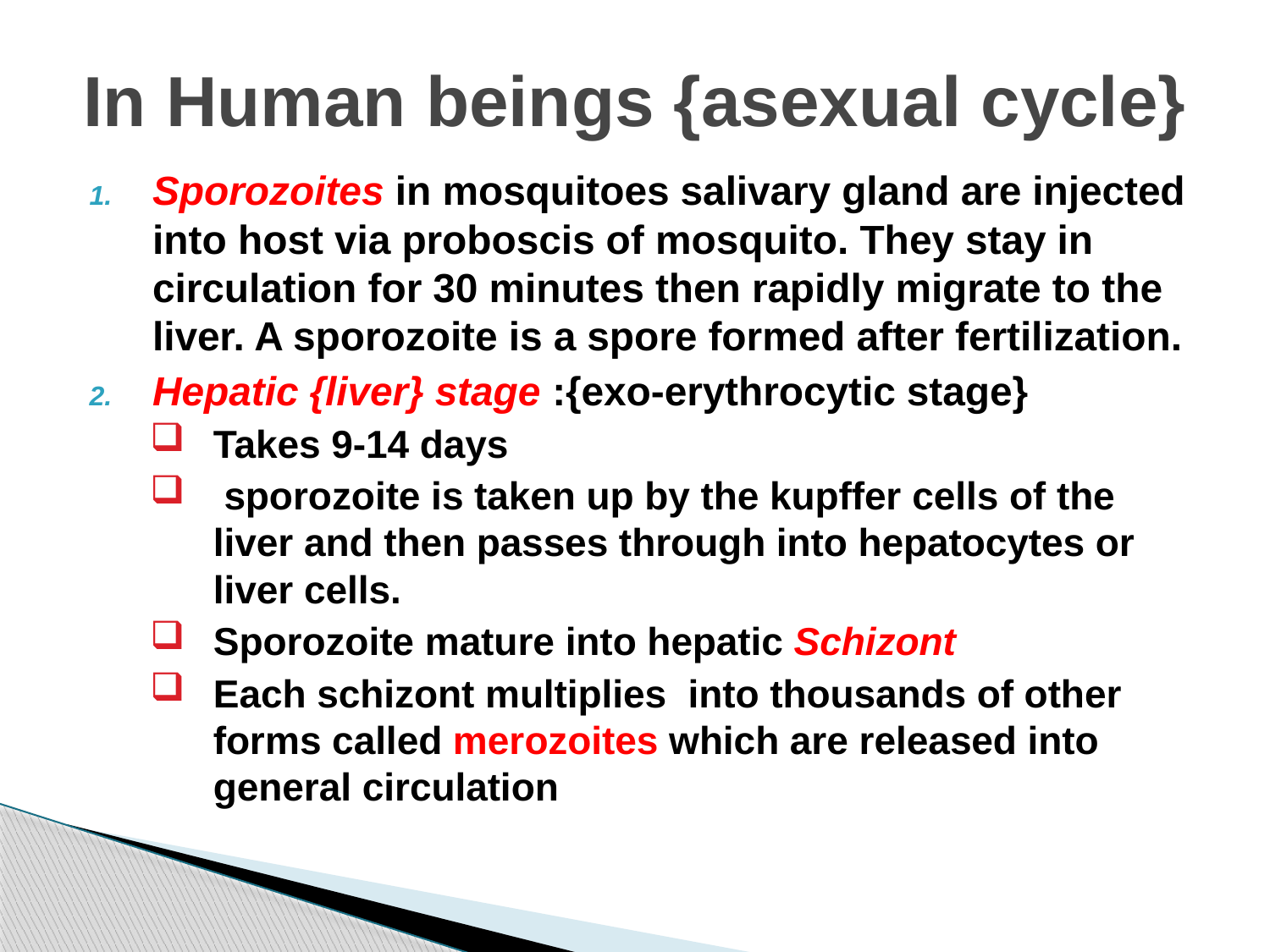

# In Human beings {asexual cycle}
Sporozoites in mosquitoes salivary gland are injected into host via proboscis of mosquito. They stay in circulation for 30 minutes then rapidly migrate to the liver. A sporozoite is a spore formed after fertilization.
Hepatic {liver} stage :{exo-erythrocytic stage}
Takes 9-14 days
 sporozoite is taken up by the kupffer cells of the liver and then passes through into hepatocytes or liver cells.
Sporozoite mature into hepatic Schizont
Each schizont multiplies  into thousands of other forms called merozoites which are released into general circulation